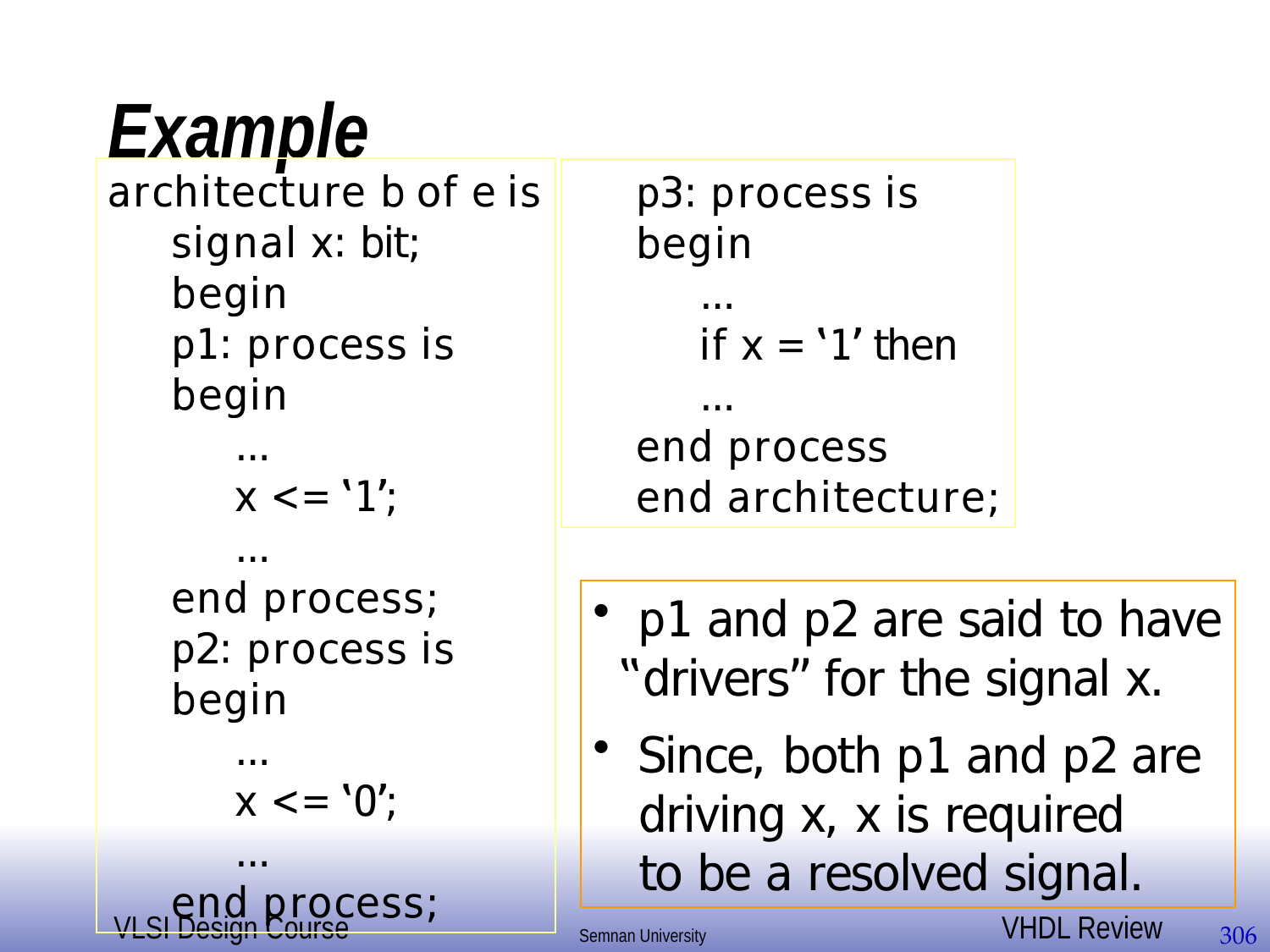

# Example
architecture b of e is
signal x: bit;
begin
p1: process is
begin
…
x <= ‘1’;
…
end process;
p2: process is
begin
…
x <= ‘0’;
…
end process;
p3: process is
begin
…
if x = ‘1’ then
…
end process
end architecture;
 p1 and p2 are said to have
  “drivers” for the signal x.
 Since, both p1 and p2 are
   driving x, x is required
   to be a resolved signal.
306